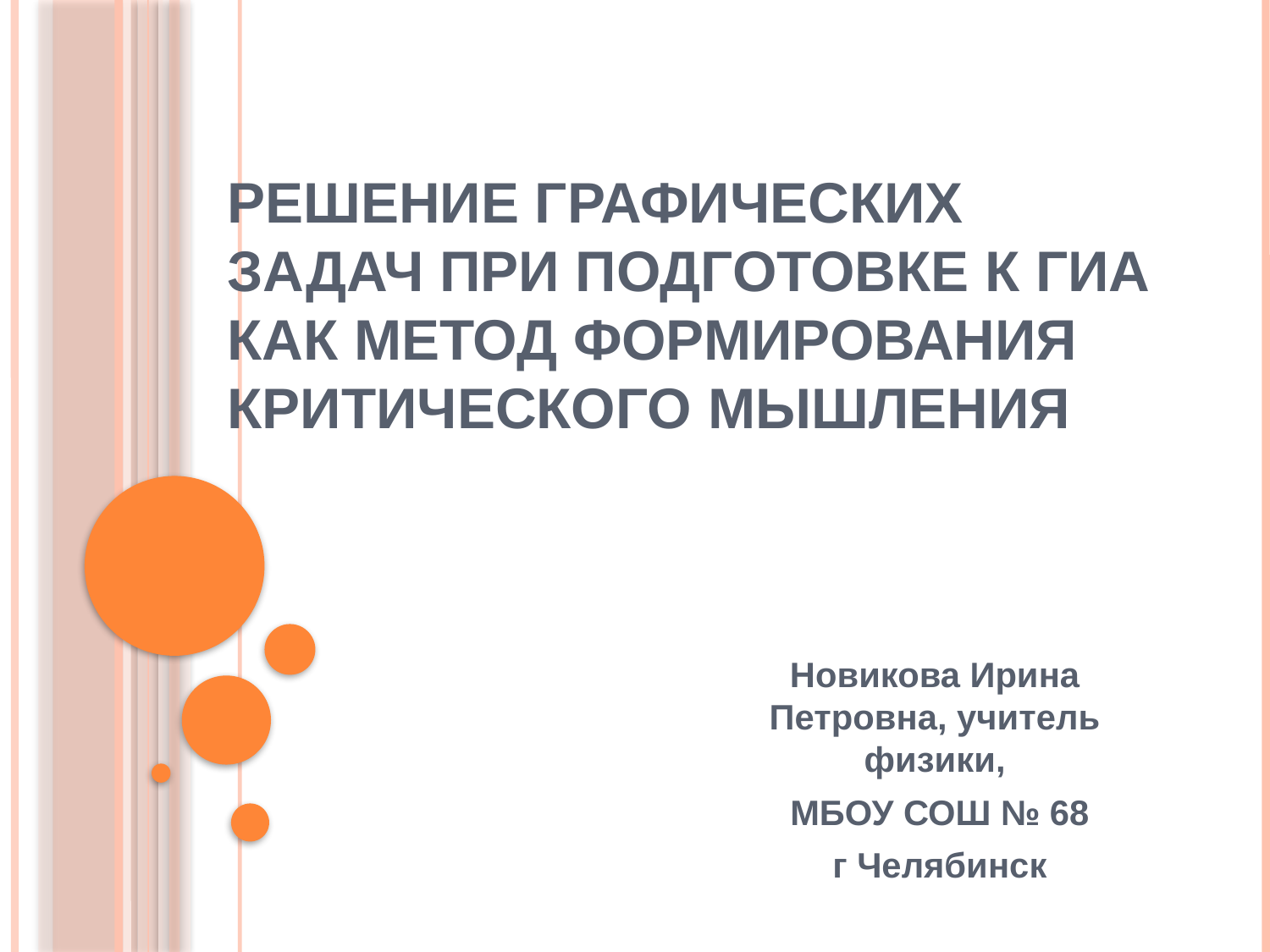

# Решение графических задач при подготовке к ГИА как метод формирования критического мышления
Новикова Ирина Петровна, учитель физики,
 МБОУ СОШ № 68
 г Челябинск